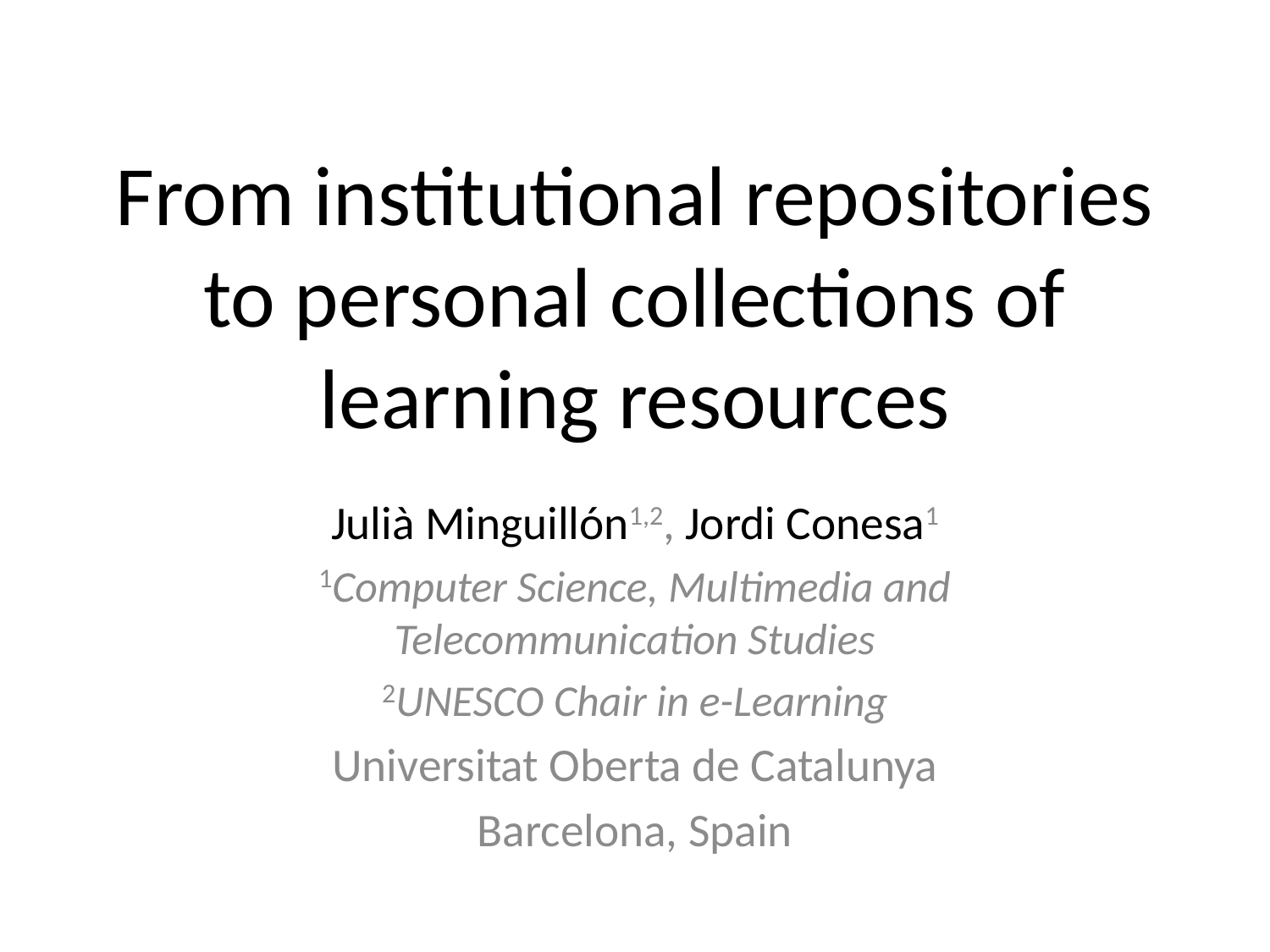

# From institutional repositories to personal collections of learning resources
Julià Minguillón1,2, Jordi Conesa1
1Computer Science, Multimedia and Telecommunication Studies
2UNESCO Chair in e-Learning
Universitat Oberta de Catalunya
Barcelona, Spain